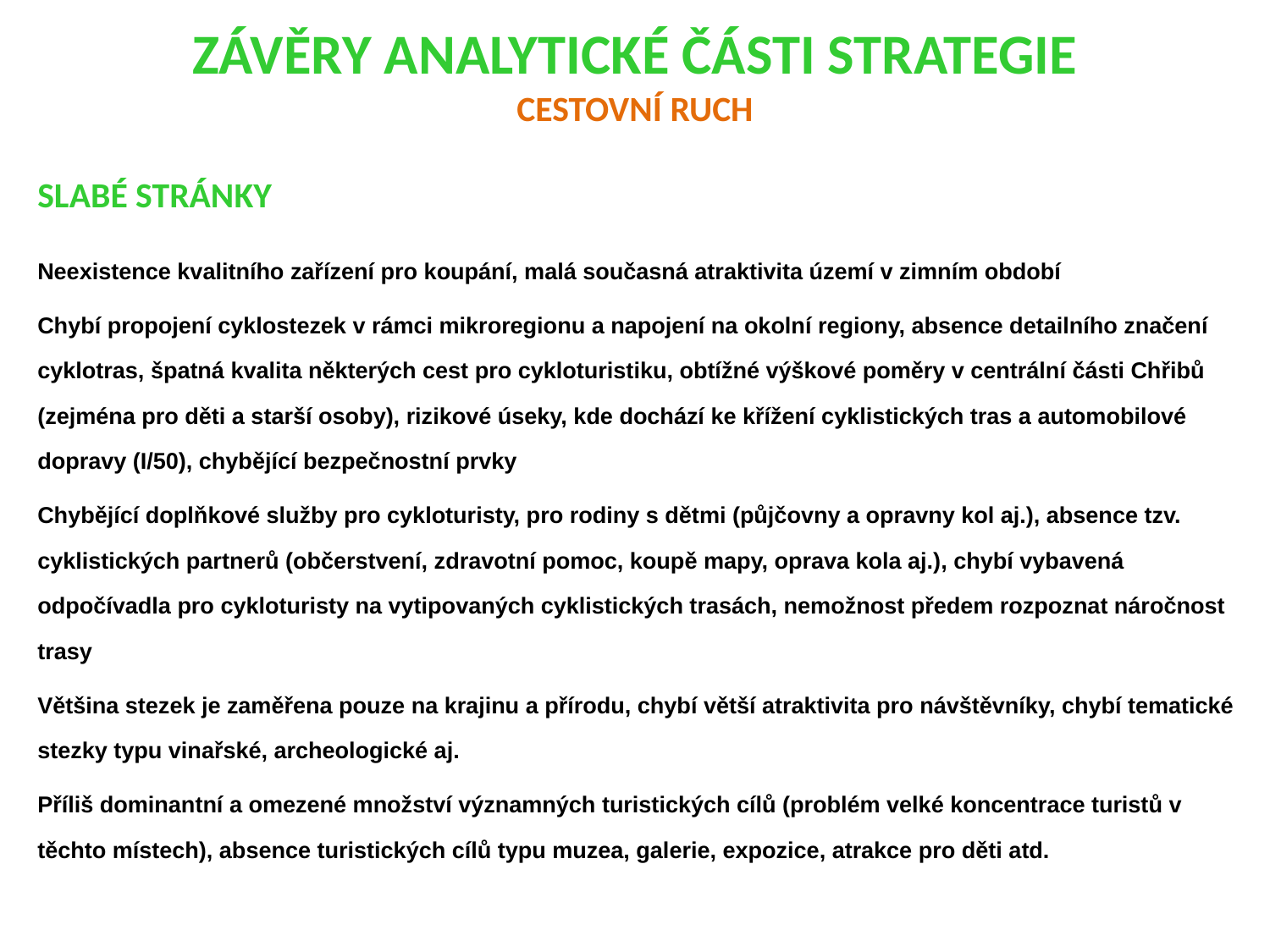

# Závěry analytické části strategie Cestovní ruch
Slabé stránky

Neexistence kvalitního zařízení pro koupání, malá současná atraktivita území v zimním období
Chybí propojení cyklostezek v rámci mikroregionu a napojení na okolní regiony, absence detailního značení cyklotras, špatná kvalita některých cest pro cykloturistiku, obtížné výškové poměry v centrální části Chřibů (zejména pro děti a starší osoby), rizikové úseky, kde dochází ke křížení cyklistických tras a automobilové dopravy (I/50), chybějící bezpečnostní prvky
Chybějící doplňkové služby pro cykloturisty, pro rodiny s dětmi (půjčovny a opravny kol aj.), absence tzv. cyklistických partnerů (občerstvení, zdravotní pomoc, koupě mapy, oprava kola aj.), chybí vybavená odpočívadla pro cykloturisty na vytipovaných cyklistických trasách, nemožnost předem rozpoznat náročnost trasy
Většina stezek je zaměřena pouze na krajinu a přírodu, chybí větší atraktivita pro návštěvníky, chybí tematické stezky typu vinařské, archeologické aj.
Příliš dominantní a omezené množství významných turistických cílů (problém velké koncentrace turistů v těchto místech), absence turistických cílů typu muzea, galerie, expozice, atrakce pro děti atd.